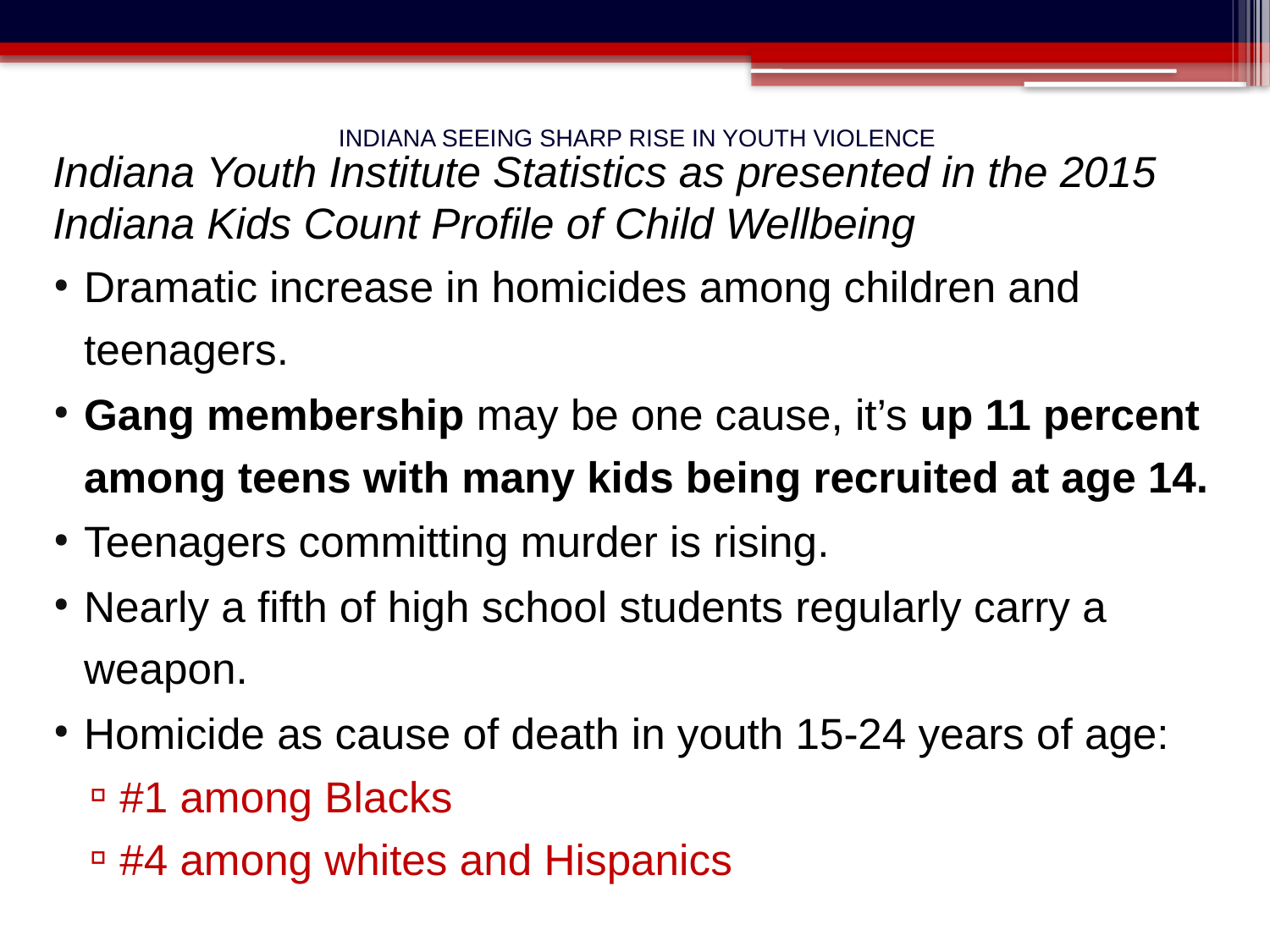

# Indiana Seeing sharp Rise in Youth Violence
Indiana Youth Institute Statistics as presented in the 2015 Indiana Kids Count Profile of Child Wellbeing
Dramatic increase in homicides among children and teenagers.
Gang membership may be one cause, it’s up 11 percent among teens with many kids being recruited at age 14.
Teenagers committing murder is rising.
Nearly a fifth of high school students regularly carry a weapon.
Homicide as cause of death in youth 15-24 years of age:
#1 among Blacks
#4 among whites and Hispanics

.